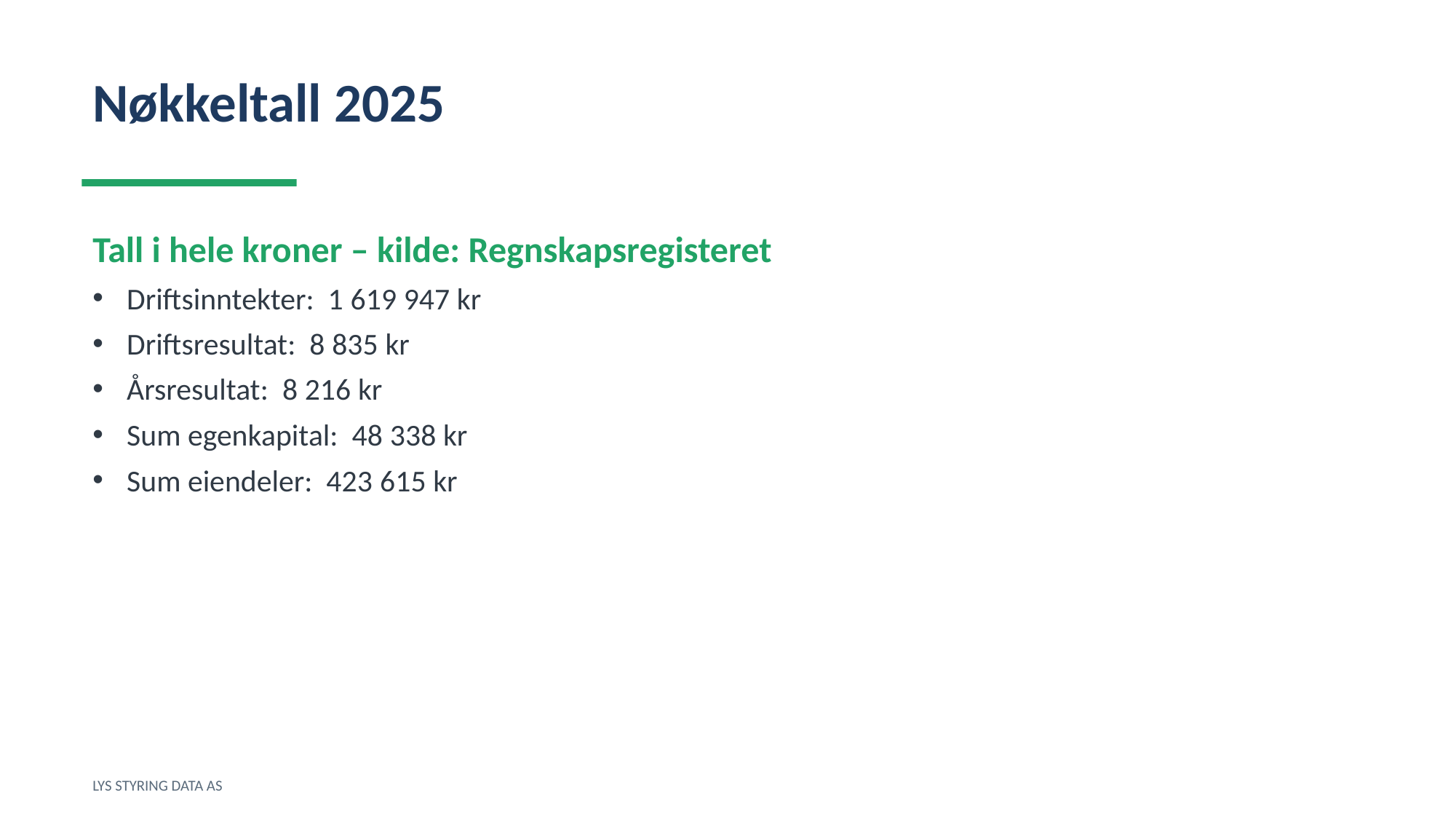

Nøkkeltall 2025

Tall i hele kroner – kilde: Regnskapsregisteret
Driftsinntekter:  1 619 947 kr
Driftsresultat:  8 835 kr
Årsresultat:  8 216 kr
Sum egenkapital:  48 338 kr
Sum eiendeler:  423 615 kr
LYS STYRING DATA AS